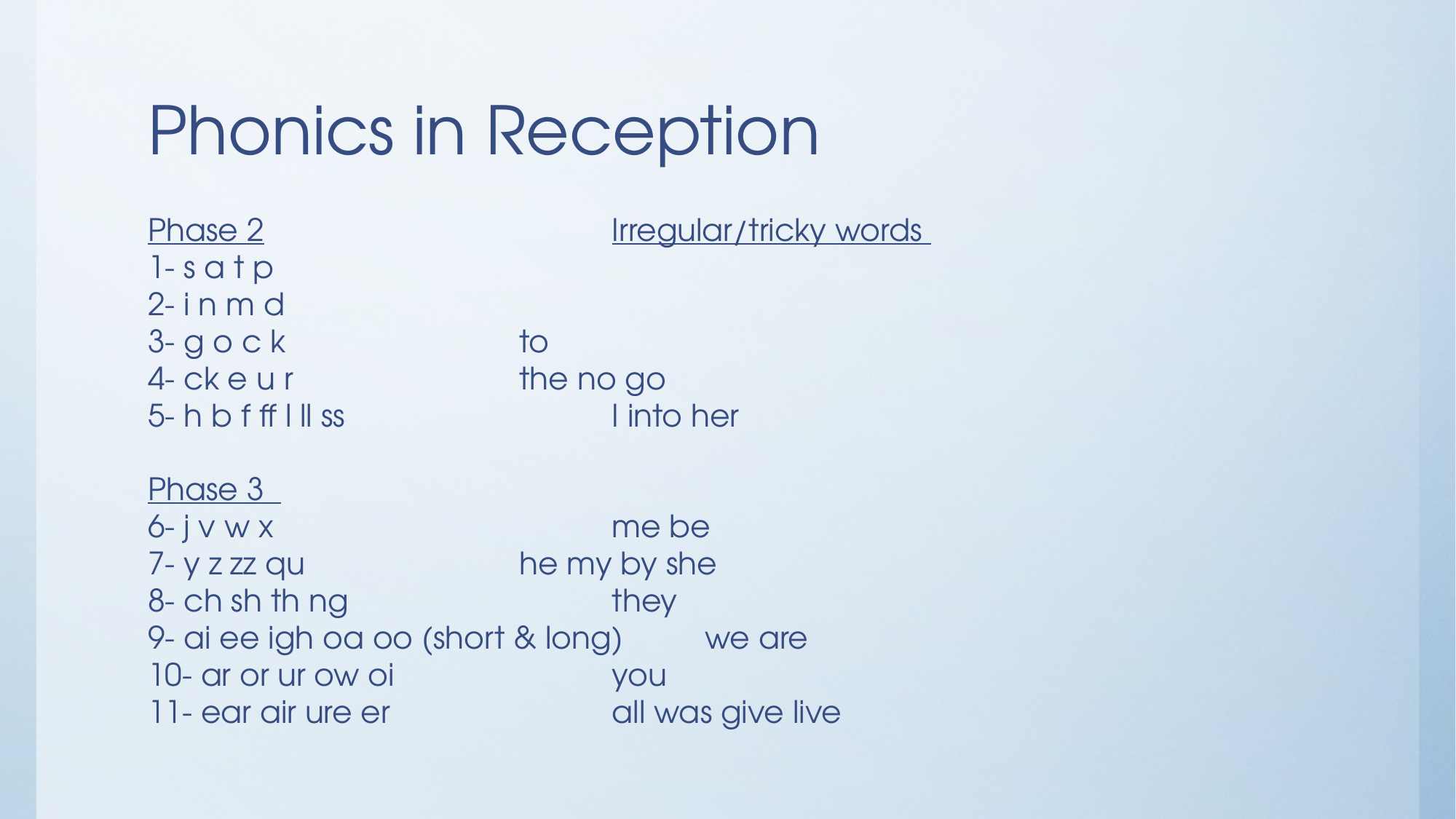

# Phonics in Reception
Phase 2				Irregular/tricky words
1- s a t p
2- i n m d
3- g o c k 			to
4- ck e u r 			the no go
5- h b f ff l ll ss			I into her

Phase 3
6- j v w x 				me be
7- y z zz qu 			he my by she
8- ch sh th ng 			they
9- ai ee igh oa oo (short & long)	we are
10- ar or ur ow oi			you
11- ear air ure er 			all was give live